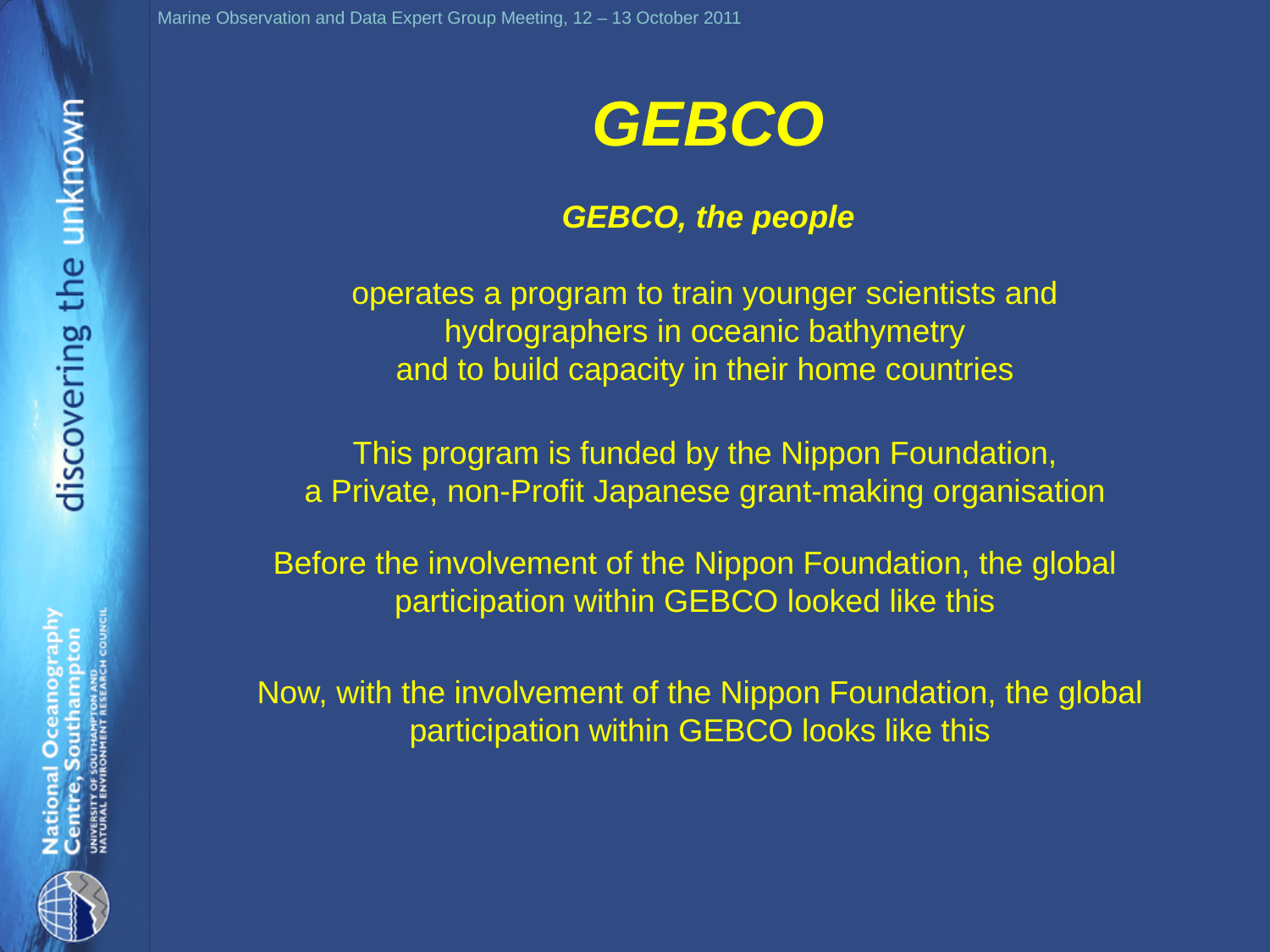

GEBCO

GEBCO, the people
operates a program to train younger scientists and
hydrographers in oceanic bathymetry
and to build capacity in their home countries
This program is funded by the Nippon Foundation,
a Private, non-Profit Japanese grant-making organisation
Before the involvement of the Nippon Foundation, the global
participation within GEBCO looked like this
Now, with the involvement of the Nippon Foundation, the global
participation within GEBCO looks like this